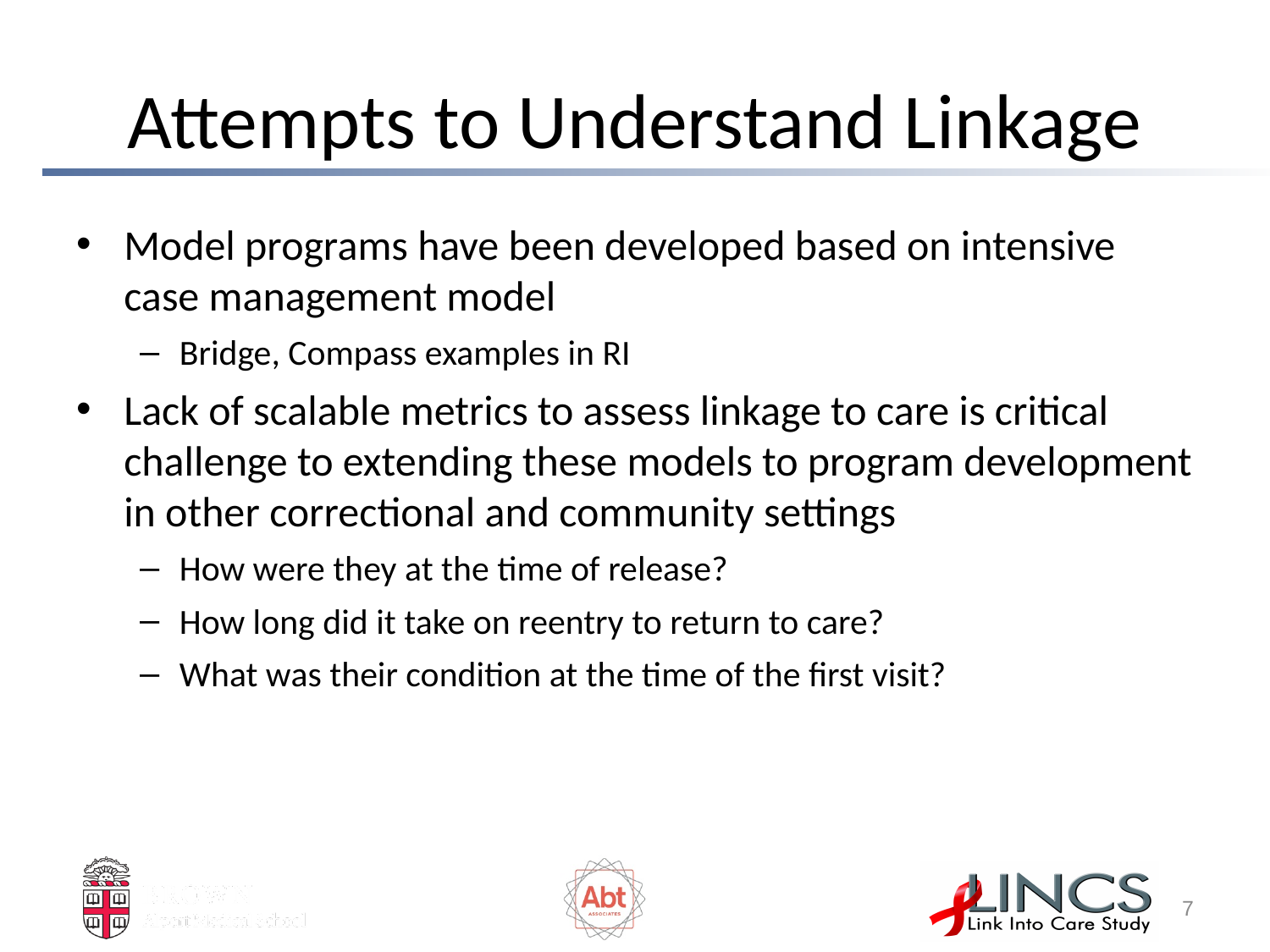

# Attempts to Understand Linkage
Model programs have been developed based on intensive case management model
Bridge, Compass examples in RI
Lack of scalable metrics to assess linkage to care is critical challenge to extending these models to program development in other correctional and community settings
How were they at the time of release?
How long did it take on reentry to return to care?
What was their condition at the time of the first visit?
7